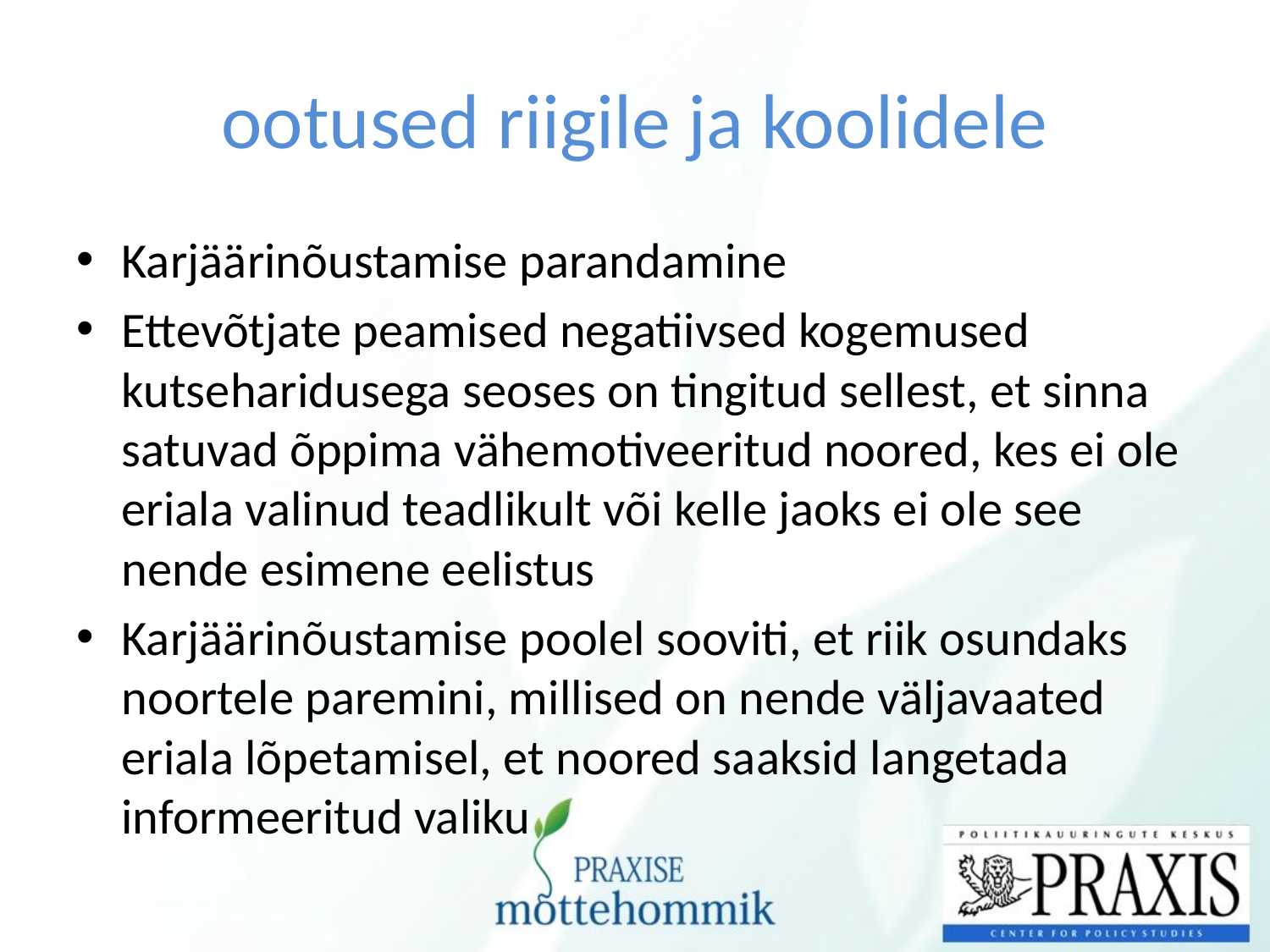

# ootused riigile ja koolidele
Karjäärinõustamise parandamine
Ettevõtjate peamised negatiivsed kogemused kutseharidusega seoses on tingitud sellest, et sinna satuvad õppima vähemotiveeritud noored, kes ei ole eriala valinud teadlikult või kelle jaoks ei ole see nende esimene eelistus
Karjäärinõustamise poolel sooviti, et riik osundaks noortele paremini, millised on nende väljavaated eriala lõpetamisel, et noored saaksid langetada informeeritud valiku